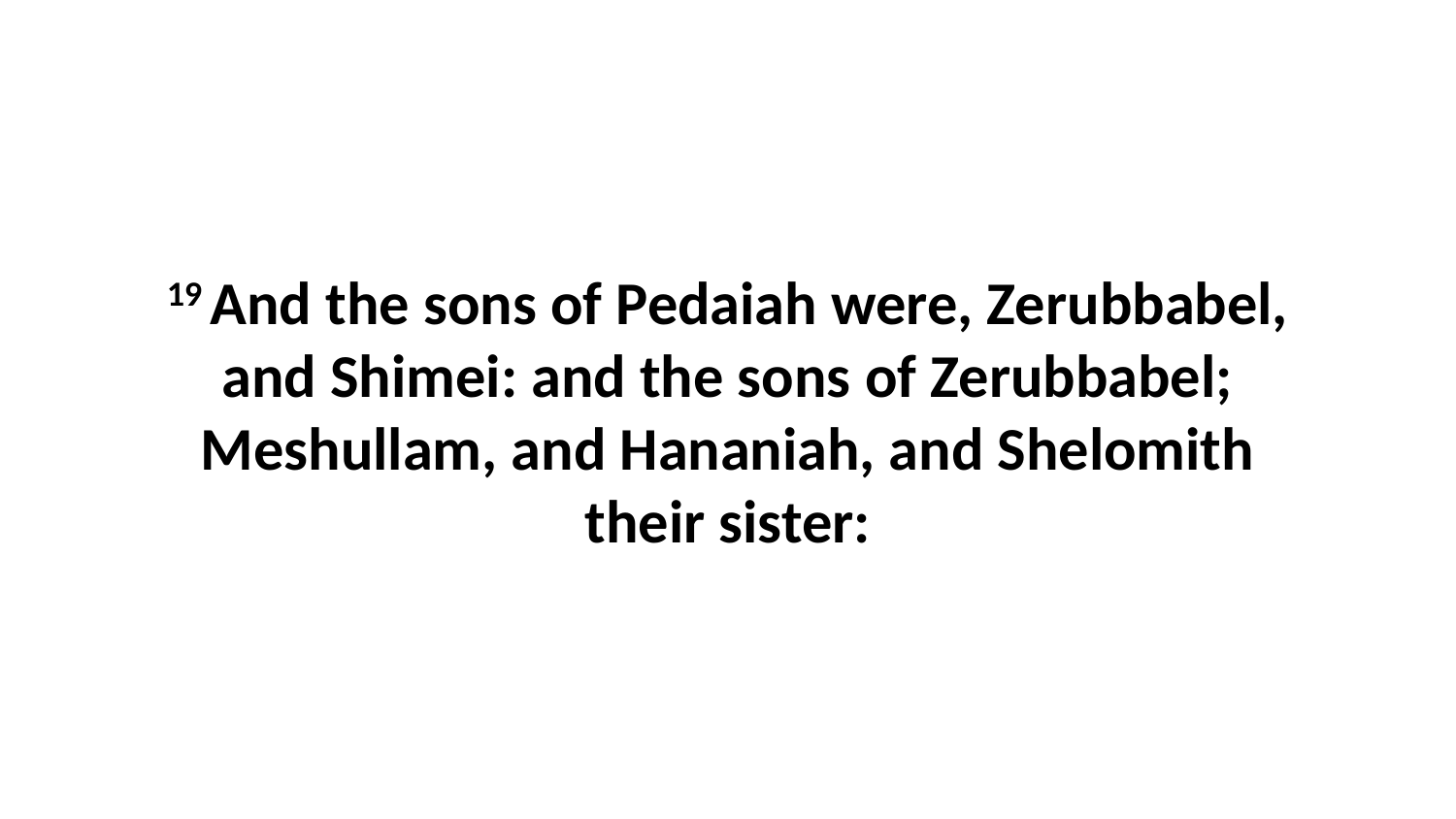

19 And the sons of Pedaiah were, Zerubbabel, and Shimei: and the sons of Zerubbabel; Meshullam, and Hananiah, and Shelomith their sister: